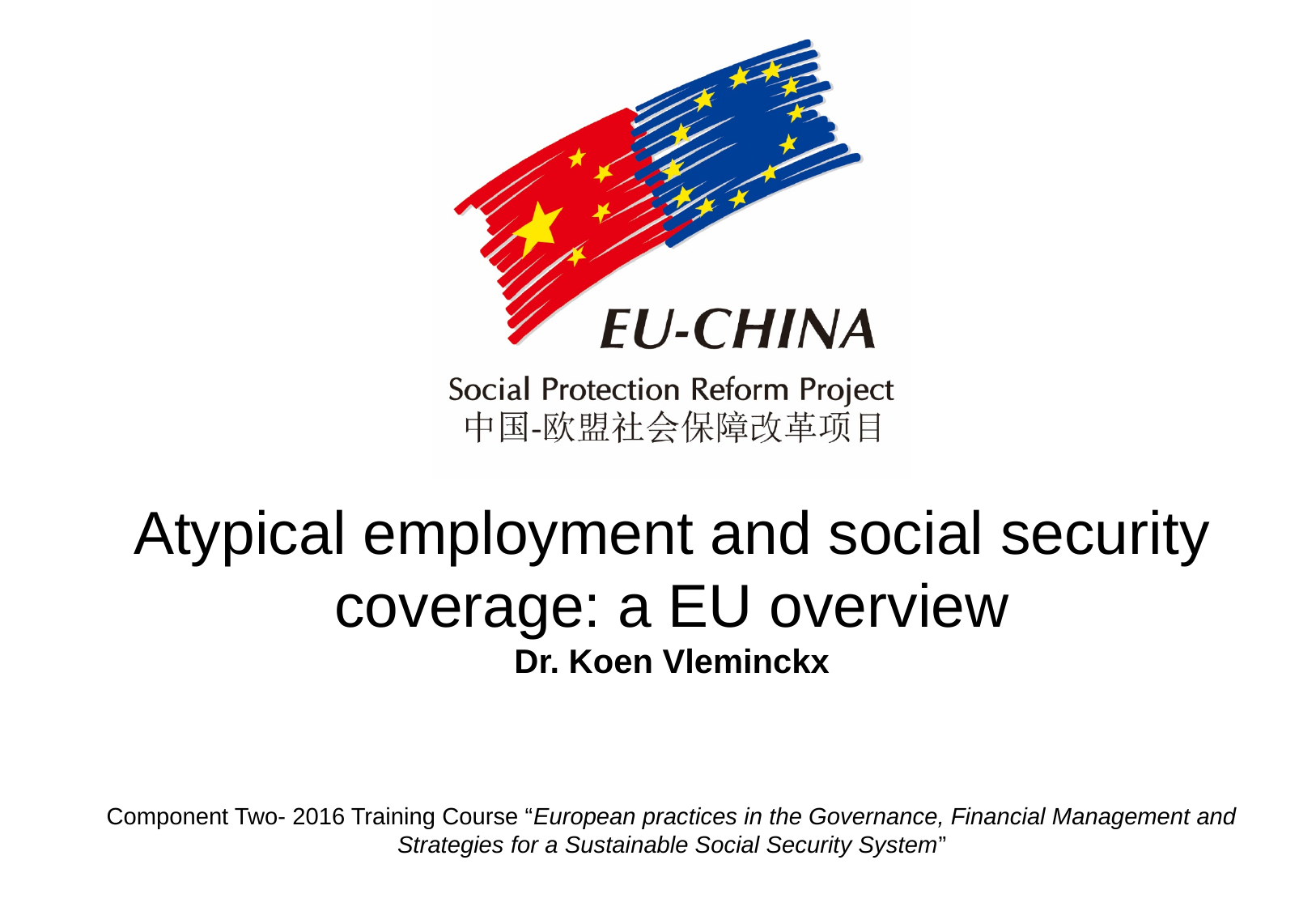

Atypical employment and social security coverage: a EU overview
Dr. Koen Vleminckx

Component Two- 2016 Training Course “European practices in the Governance, Financial Management and Strategies for a Sustainable Social Security System”

Italy, October 16th -30th, 2016